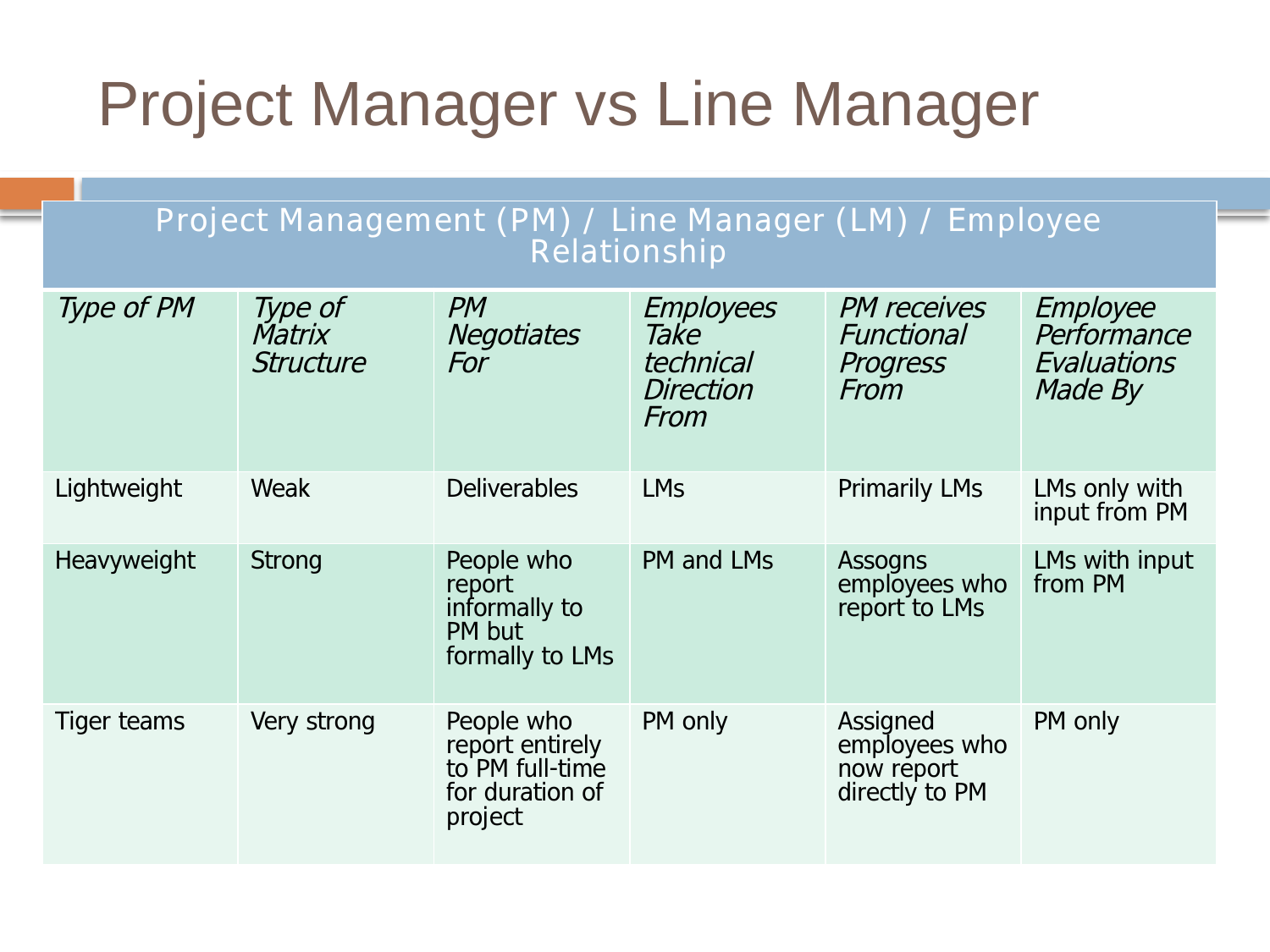

# Project Manager vs Line Manager
| Project Management (PM) / Line Manager (LM) / Employee Relationship |  |  |  |  |  |
| --- | --- | --- | --- | --- | --- |
| Type of PM | Type of Matrix Structure | PM Negotiates For | Employees Take technical Direction From | PM receives Functional Progress From | Employee Performance Evaluations Made By |
| Lightweight | Weak | Deliverables | LMs | Primarily LMs | LMs only with input from PM |
| Heavyweight | Strong | People who report informally to PM but formally to LMs | PM and LMs | Assogns employees who report to LMs | LMs with input from PM |
| Tiger teams | Very strong | People who report entirely to PM full-time for duration of project | PM only | Assigned employees who now report directly to PM | PM only |